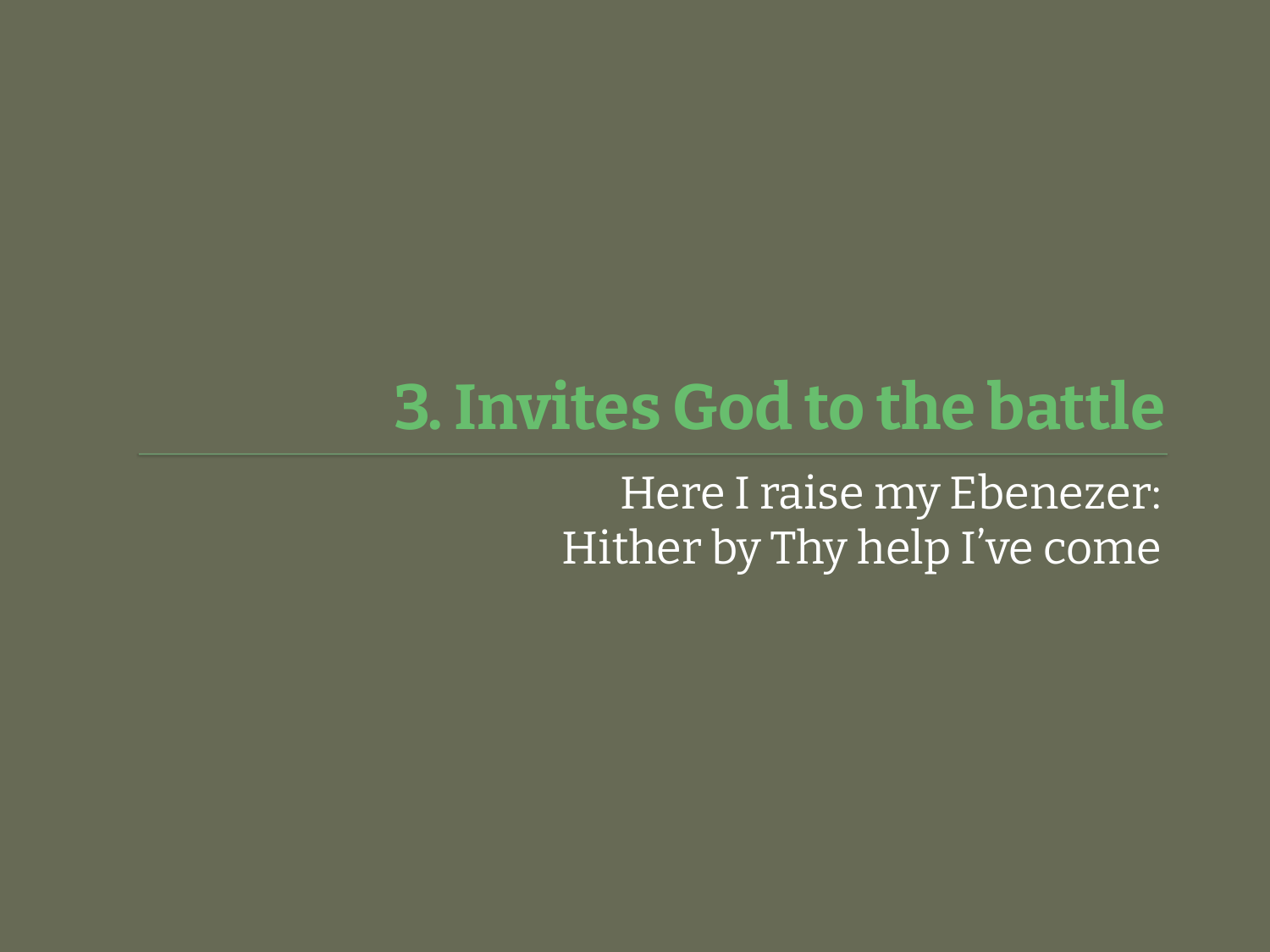

# 3. Invites God to the battle
Here I raise my Ebenezer:
Hither by Thy help I’ve come